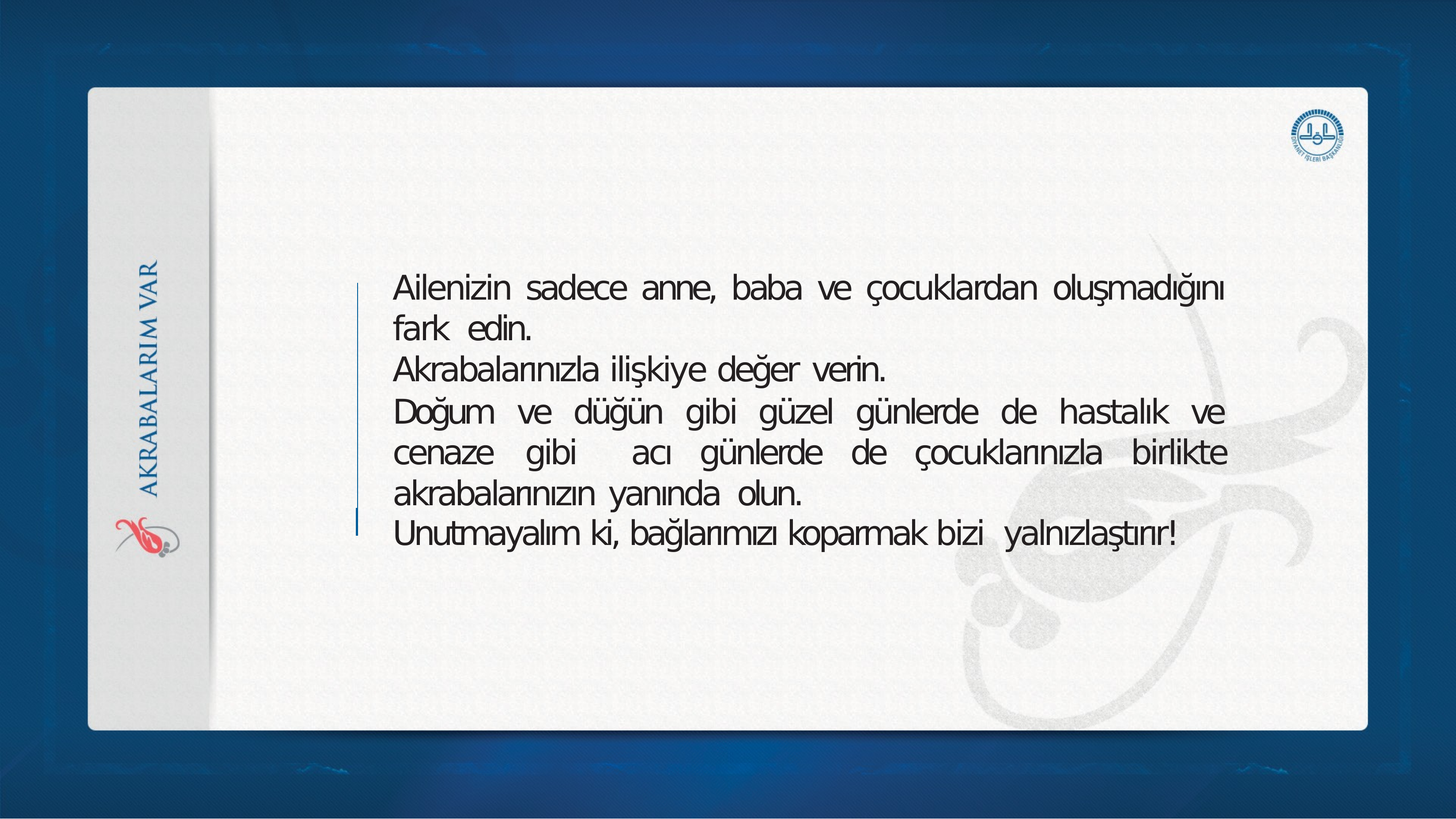

Ailenizin sadece anne, baba ve çocuklardan oluşmadığını fark  edin.
Akrabalarınızla ilişkiye değer verin.
Doğum ve düğün gibi güzel günlerde de hastalık ve cenaze gibi  acı günlerde de çocuklarınızla birlikte akrabalarınızın yanında  olun.
Unutmayalım ki, bağlarımızı koparmak bizi yalnızlaştırır!